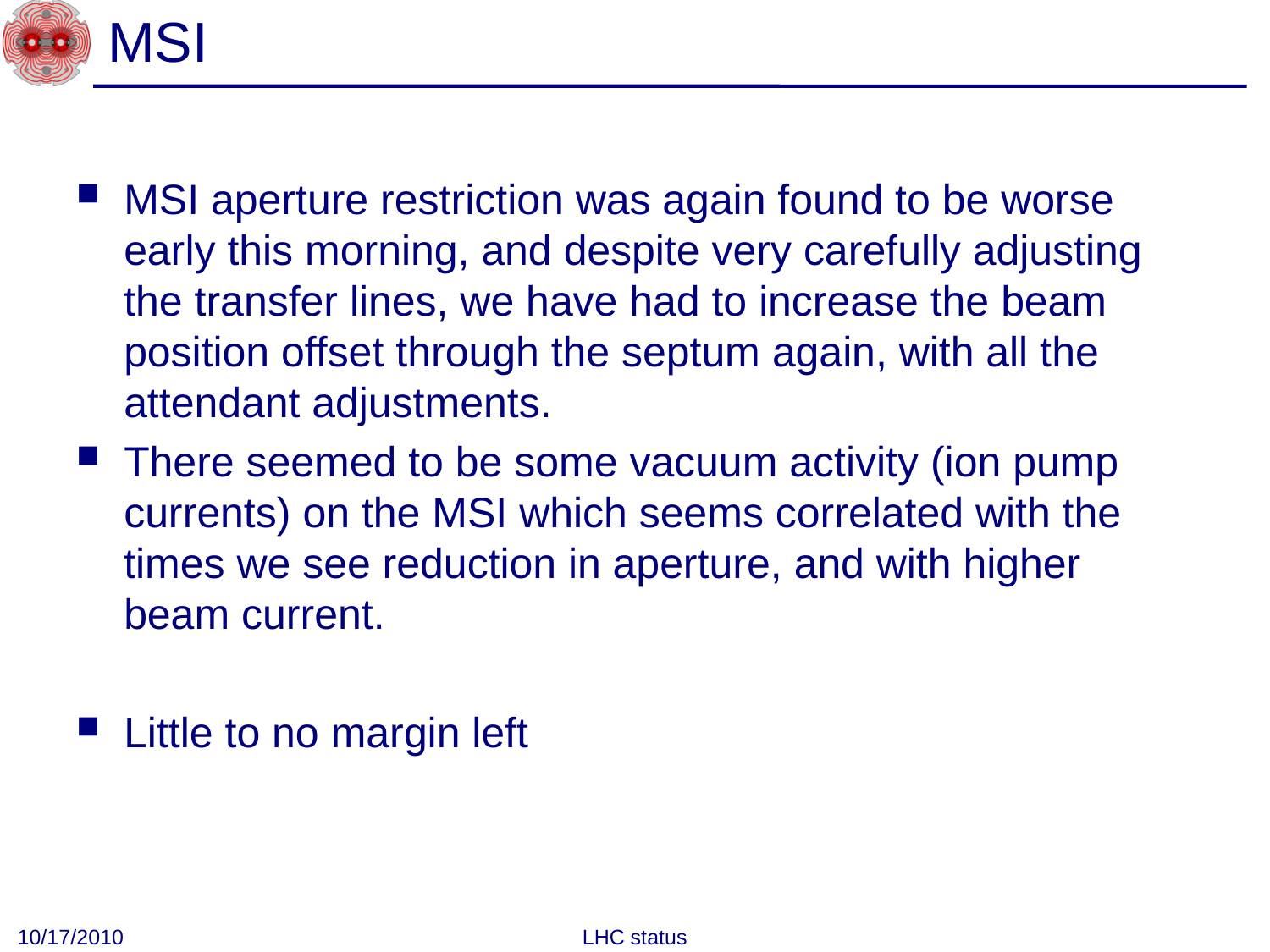

# MSI
MSI aperture restriction was again found to be worse early this morning, and despite very carefully adjusting the transfer lines, we have had to increase the beam position offset through the septum again, with all the attendant adjustments.
There seemed to be some vacuum activity (ion pump currents) on the MSI which seems correlated with the times we see reduction in aperture, and with higher beam current.

Little to no margin left

10/17/2010
LHC status